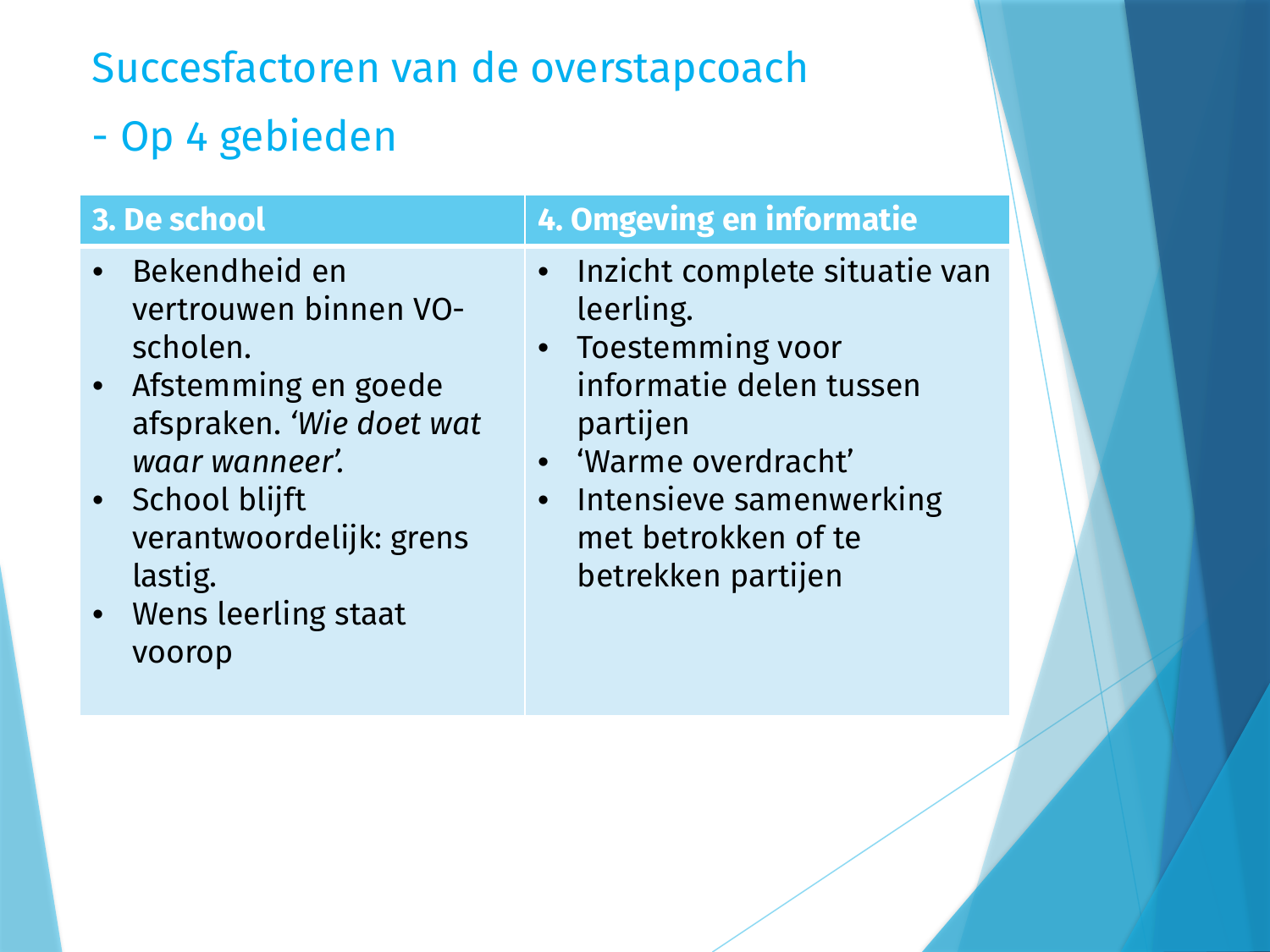

Succesfactoren van de overstapcoach
- Op 4 gebieden
| 3. De school | 4. Omgeving en informatie |
| --- | --- |
| Bekendheid en vertrouwen binnen VO-scholen. Afstemming en goede afspraken. ‘Wie doet wat waar wanneer’. School blijft verantwoordelijk: grens lastig. Wens leerling staat voorop | Inzicht complete situatie van leerling. Toestemming voor informatie delen tussen partijen ‘Warme overdracht’ Intensieve samenwerking met betrokken of te betrekken partijen |